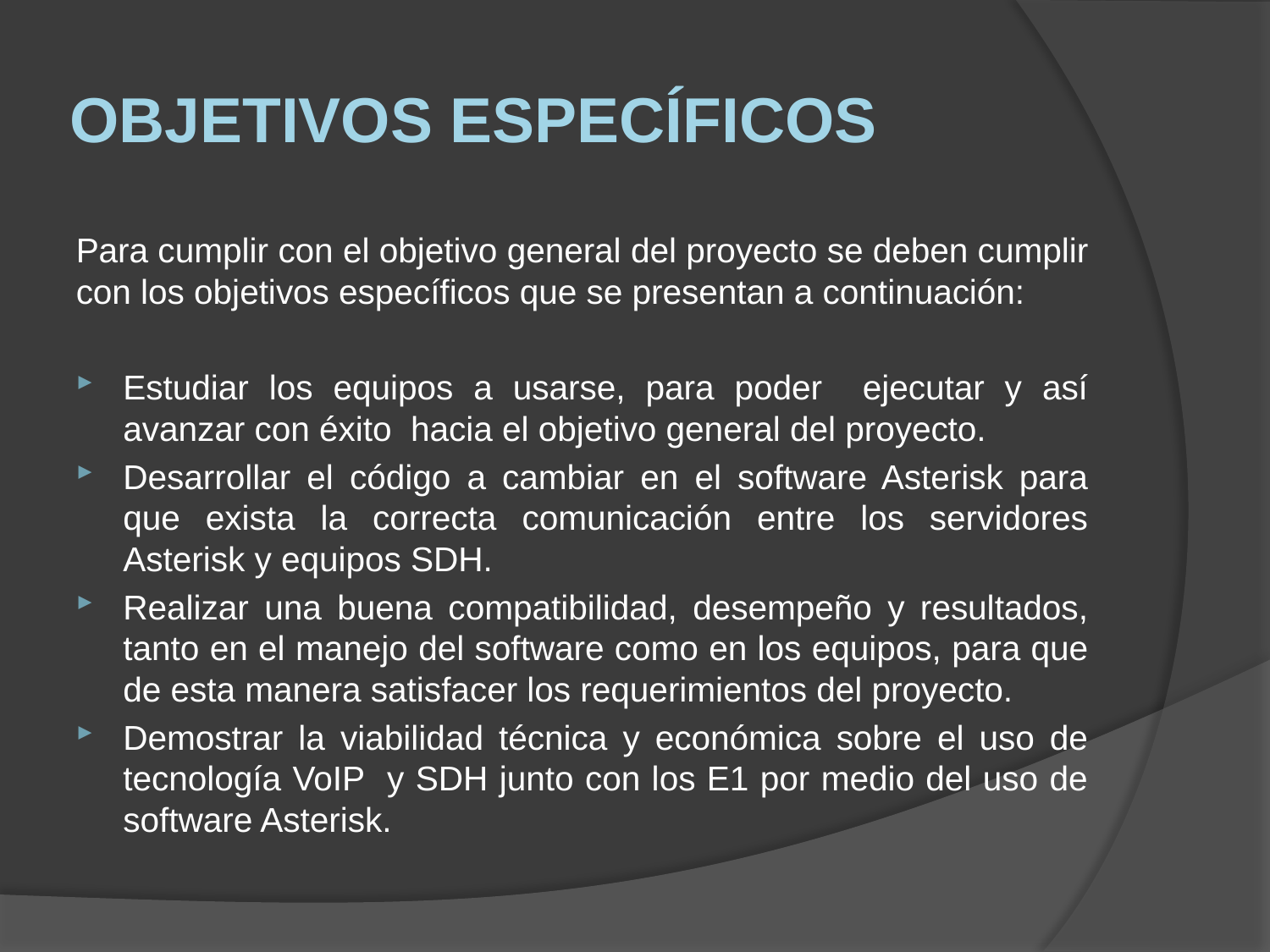

# Objetivos Específicos
Para cumplir con el objetivo general del proyecto se deben cumplir con los objetivos específicos que se presentan a continuación:

Estudiar los equipos a usarse, para poder  ejecutar y así avanzar con éxito  hacia el objetivo general del proyecto.
Desarrollar el código a cambiar en el software Asterisk para que exista la correcta comunicación entre los servidores Asterisk y equipos SDH.
Realizar una buena compatibilidad, desempeño y resultados, tanto en el manejo del software como en los equipos, para que de esta manera satisfacer los requerimientos del proyecto.
Demostrar la viabilidad técnica y económica sobre el uso de tecnología VoIP  y SDH junto con los E1 por medio del uso de software Asterisk.